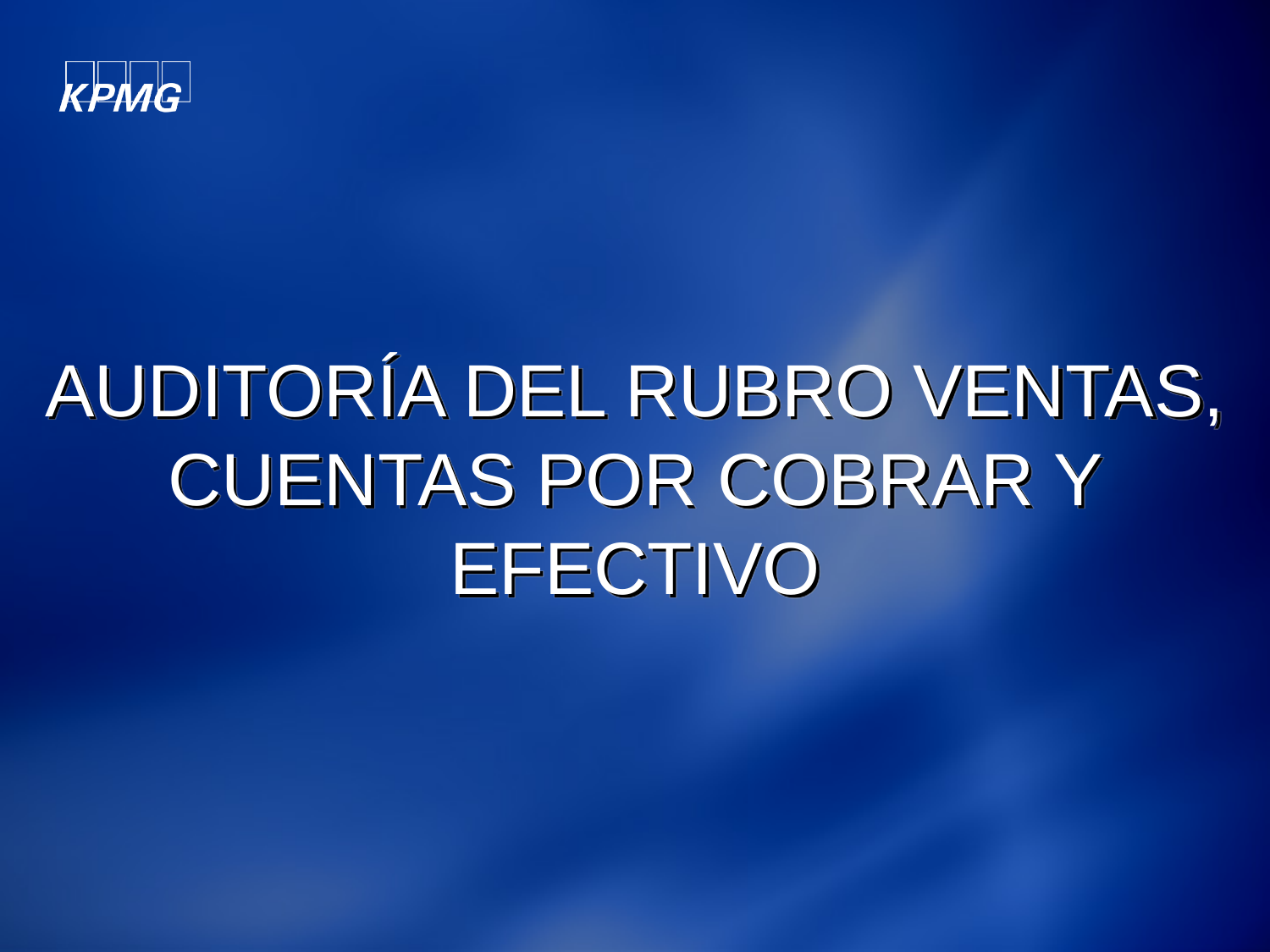

# AUDITORÍA DEL RUBRO VENTAS, CUENTAS POR COBRAR Y EFECTIVO